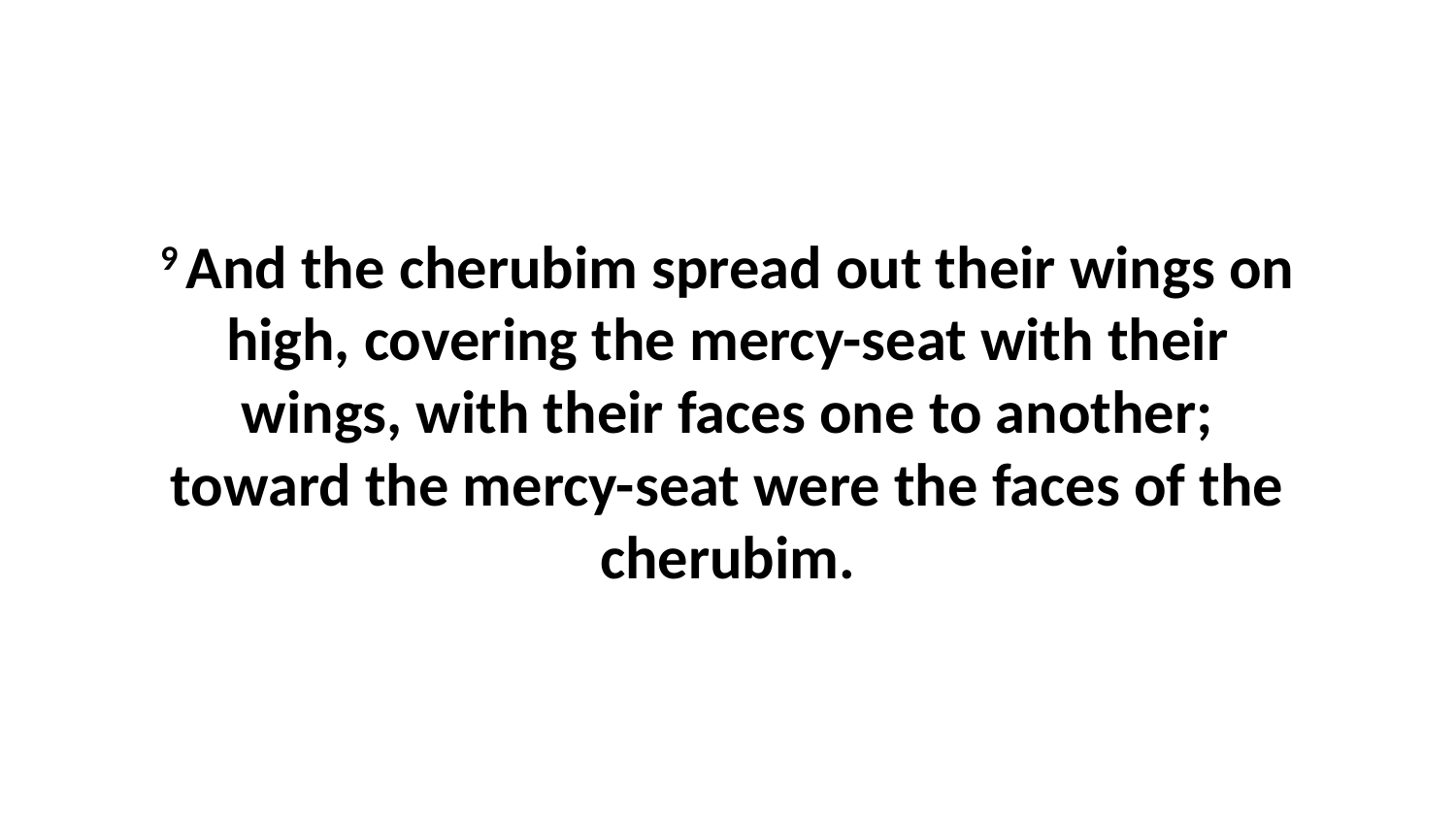

9 And the cherubim spread out their wings on high, covering the mercy-seat with their wings, with their faces one to another; toward the mercy-seat were the faces of the cherubim.